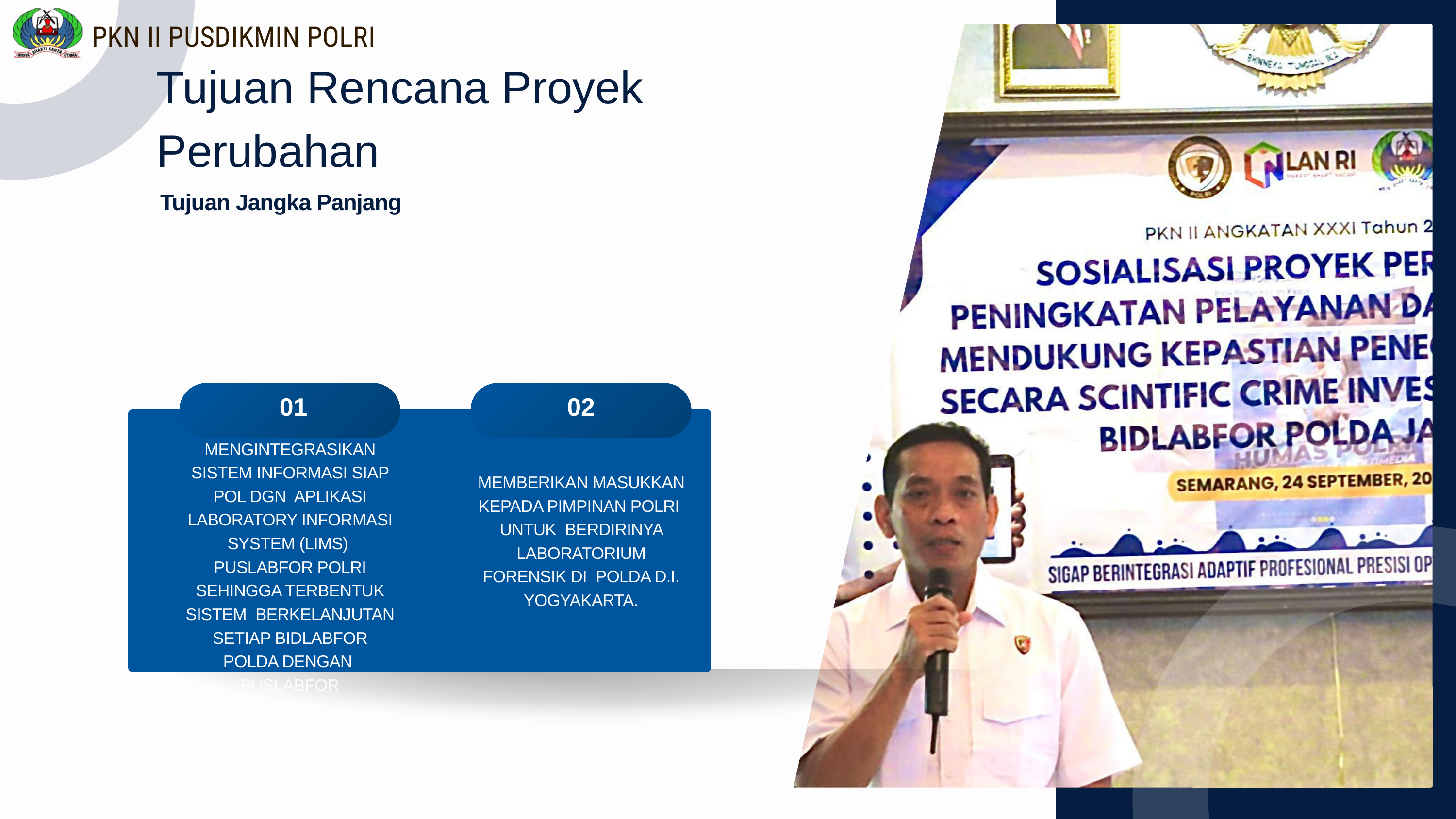

PKN II PUSDIKMIN POLRI

Tujuan Rencana Proyek Perubahan
Tujuan Jangka Panjang

 01

02

MENGINTEGRASIKAN SISTEM INFORMASI SIAP POL DGN  APLIKASI LABORATORY INFORMASI SYSTEM (LIMS)  PUSLABFOR POLRI SEHINGGA TERBENTUK SISTEM  BERKELANJUTAN SETIAP BIDLABFOR POLDA DENGAN  PUSLABFOR

MEMBERIKAN MASUKKAN KEPADA PIMPINAN POLRI  UNTUK  BERDIRINYA LABORATORIUM FORENSIK DI  POLDA D.I. YOGYAKARTA.